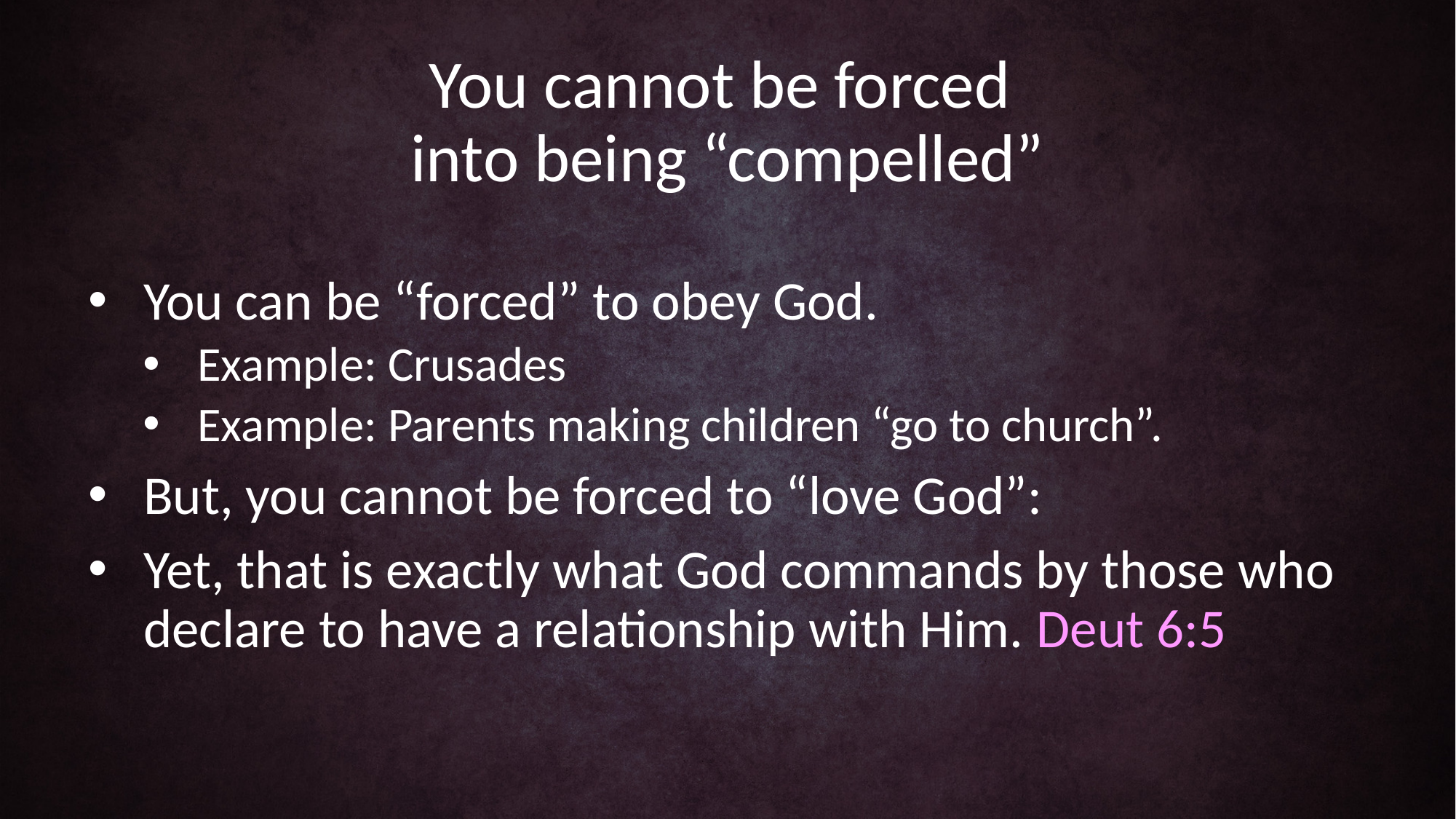

# You cannot be forced into being “compelled”
You can be “forced” to obey God.
Example: Crusades
Example: Parents making children “go to church”.
But, you cannot be forced to “love God”:
Yet, that is exactly what God commands by those who declare to have a relationship with Him. Deut 6:5